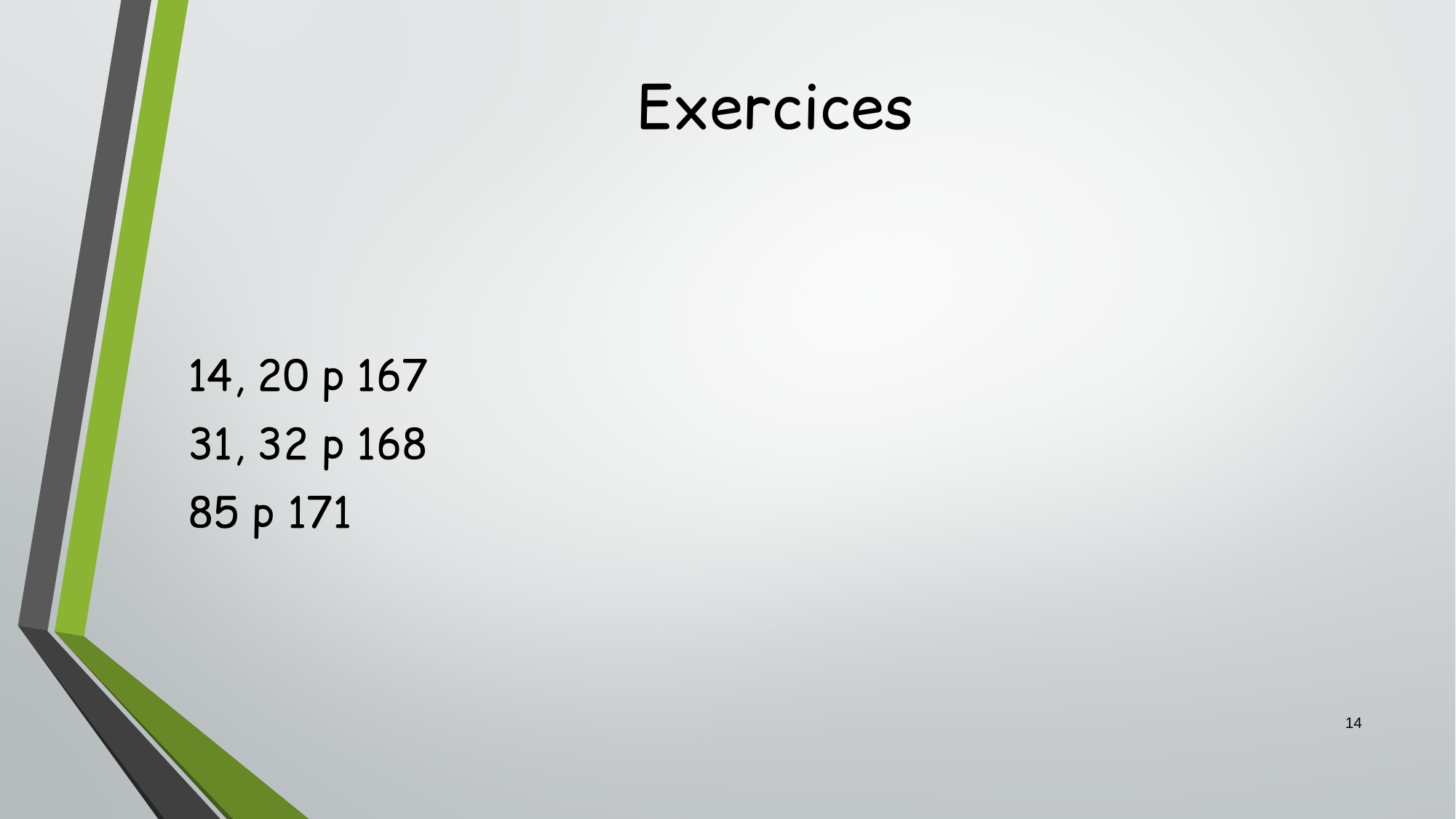

# Exercices

14, 20 p 167
31, 32 p 168
85 p 171
14